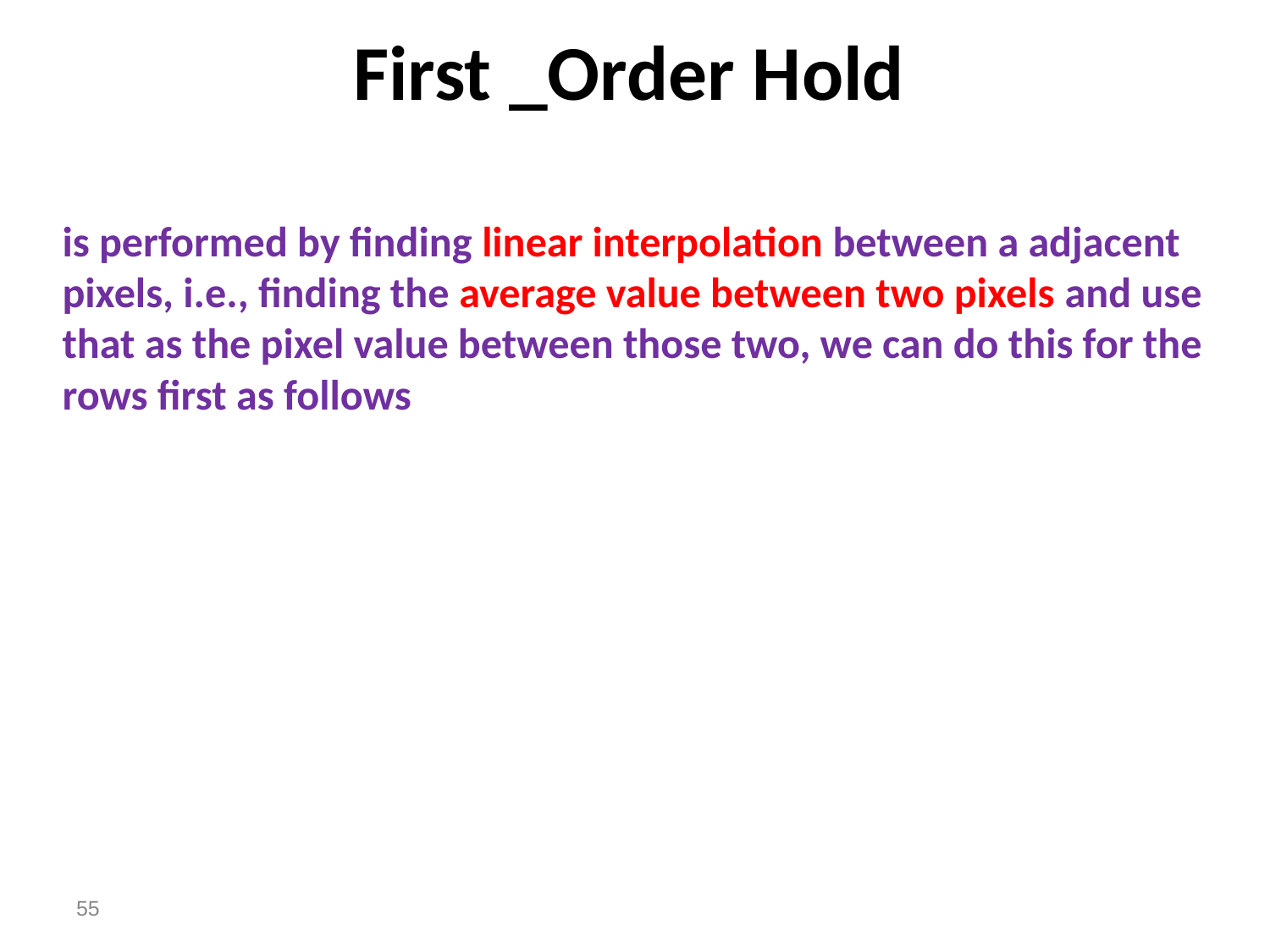

# First _Order Hold
 is performed by finding linear interpolation between a adjacent pixels, i.e., finding the average value between two pixels and use that as the pixel value between those two, we can do this for the rows first as follows

55